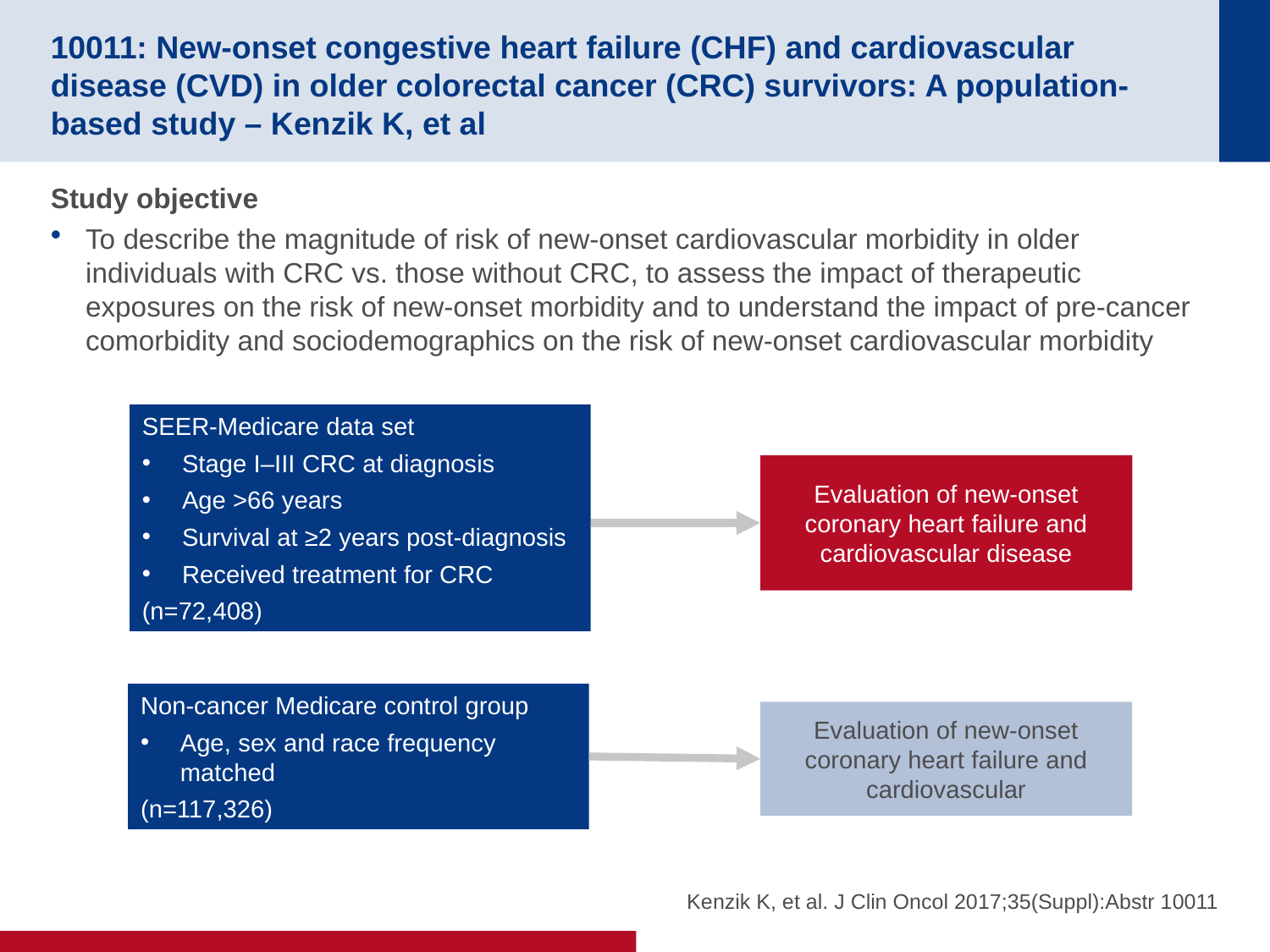

# 10011: New-onset congestive heart failure (CHF) and cardiovascular disease (CVD) in older colorectal cancer (CRC) survivors: A population-based study – Kenzik K, et al
Study objective
To describe the magnitude of risk of new-onset cardiovascular morbidity in older individuals with CRC vs. those without CRC, to assess the impact of therapeutic exposures on the risk of new-onset morbidity and to understand the impact of pre-cancer comorbidity and sociodemographics on the risk of new-onset cardiovascular morbidity
SEER-Medicare data set
Stage I–III CRC at diagnosis
Age >66 years
Survival at ≥2 years post-diagnosis
Received treatment for CRC
(n=72,408)
Evaluation of new-onset coronary heart failure and cardiovascular disease
Non-cancer Medicare control group
Age, sex and race frequency matched
(n=117,326)
Evaluation of new-onset coronary heart failure and cardiovascular
Kenzik K, et al. J Clin Oncol 2017;35(Suppl):Abstr 10011